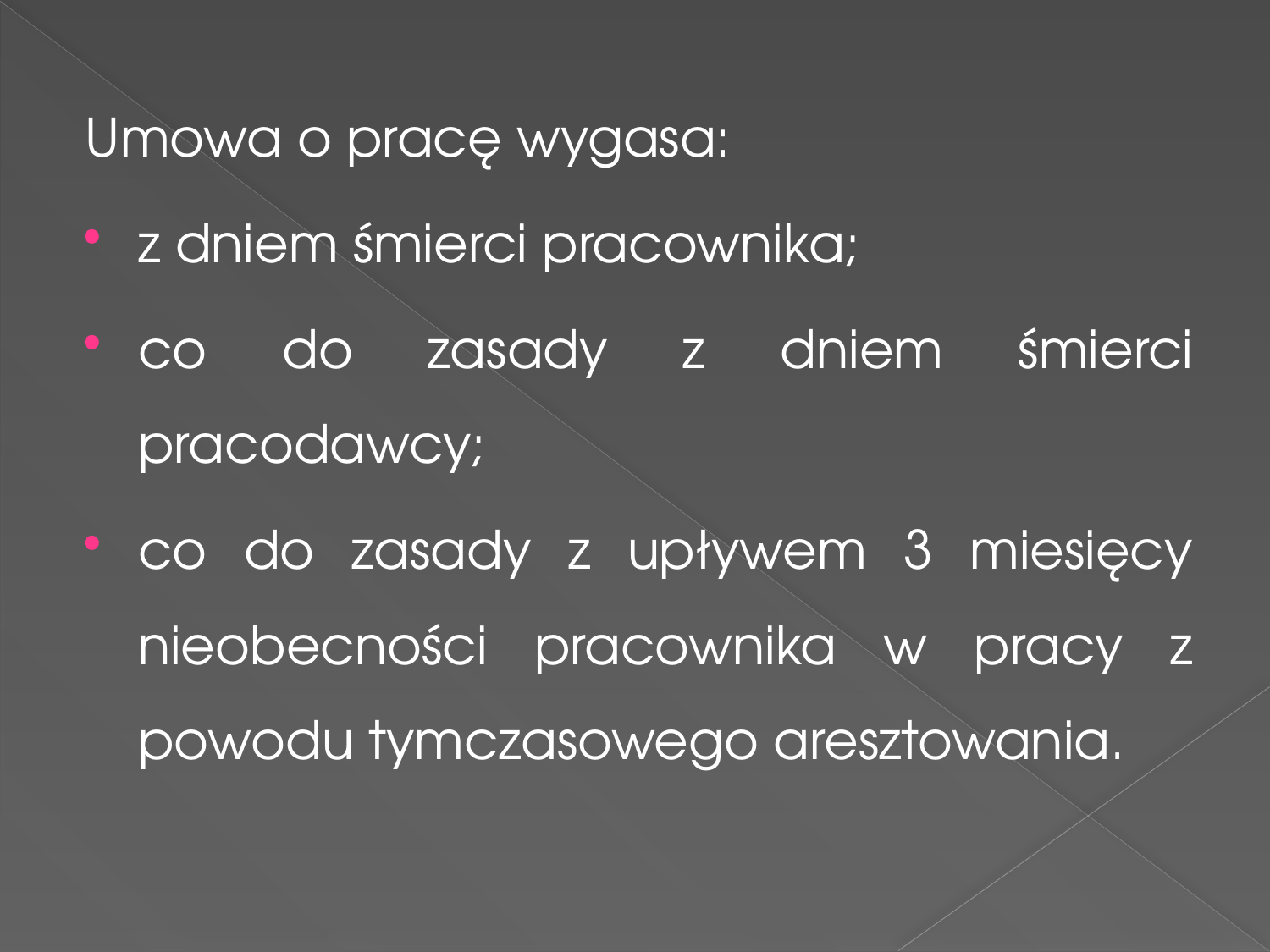

Umowa o pracę wygasa:
z dniem śmierci pracownika;
co do zasady z dniem śmierci pracodawcy;
co do zasady z upływem 3 miesięcy nieobecności pracownika w pracy z powodu tymczasowego aresztowania.